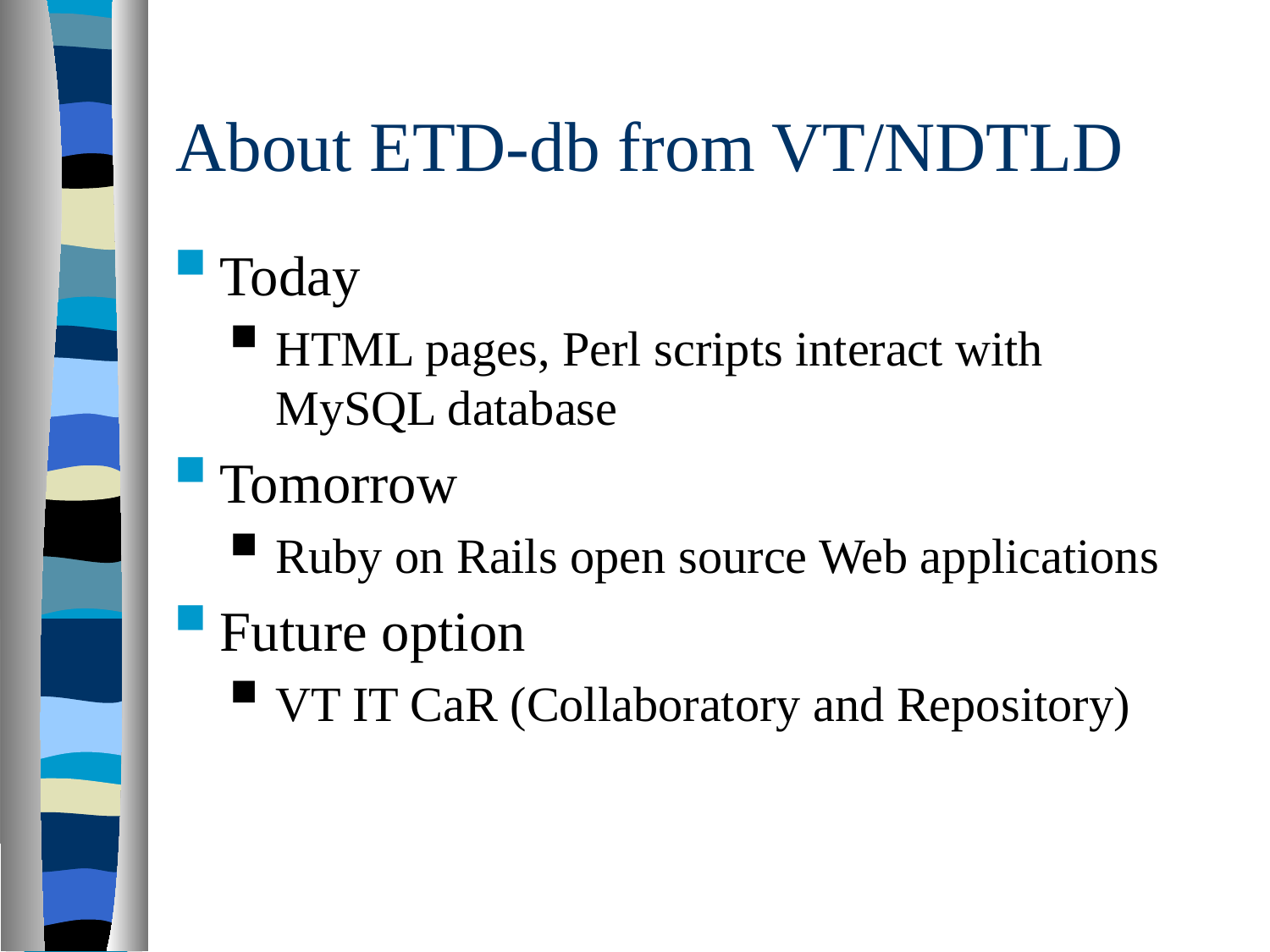

# About ETD-db from VT/NDTLD
Today
HTML pages, Perl scripts interact with MySQL database
Tomorrow
Ruby on Rails open source Web applications
Future option
VT IT CaR (Collaboratory and Repository)